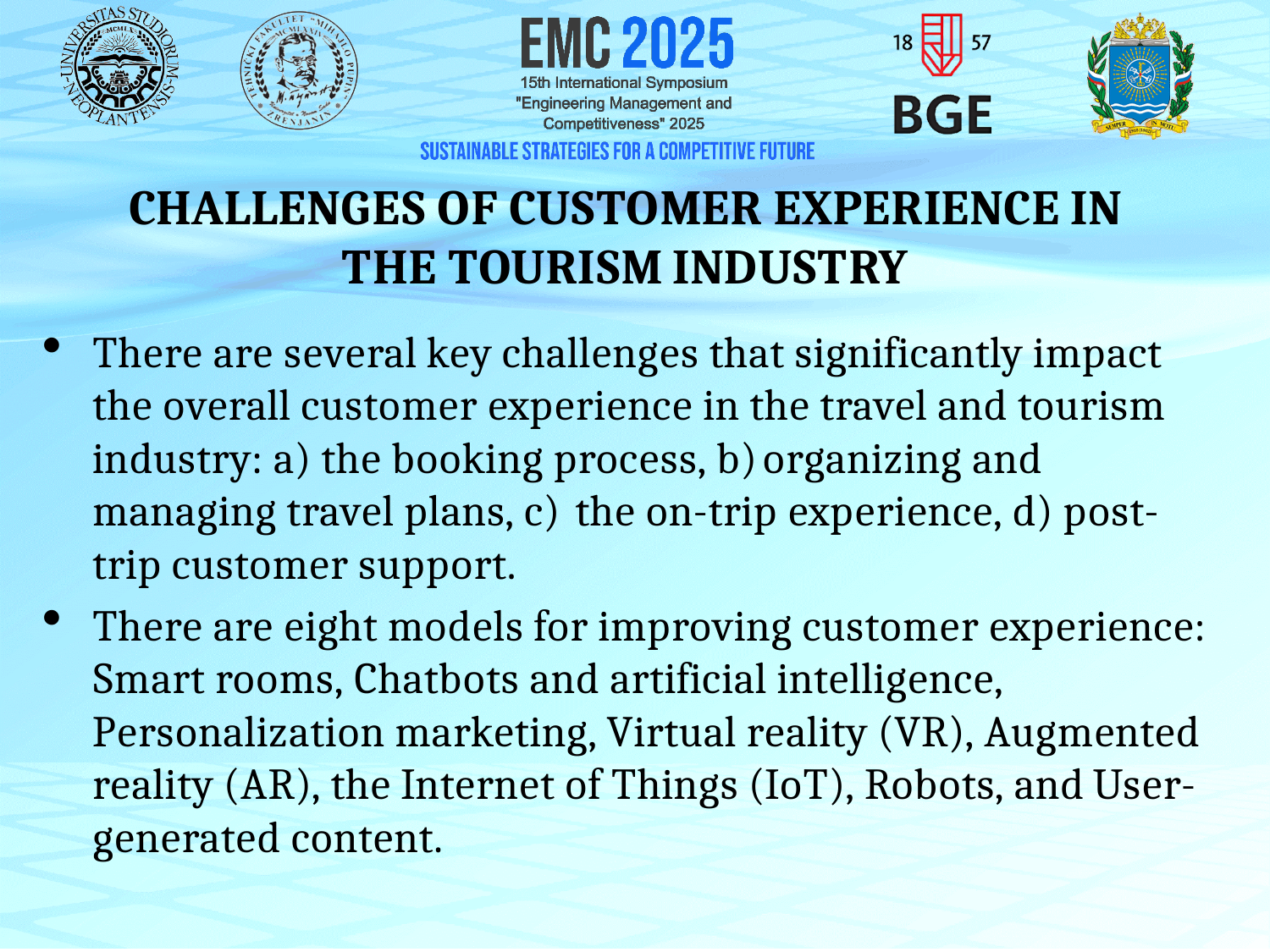

Challenges of Customer Experience in the Tourism Industry
There are several key challenges that significantly impact the overall customer experience in the travel and tourism industry: a) the booking process, b) organizing and managing travel plans, c)  the on-trip experience, d) post-trip customer support.
There are eight models for improving customer experience: Smart rooms, Chatbots and artificial intelligence, Personalization marketing, Virtual reality (VR), Augmented reality (AR), the Internet of Things (IoT), Robots, and User-generated content.